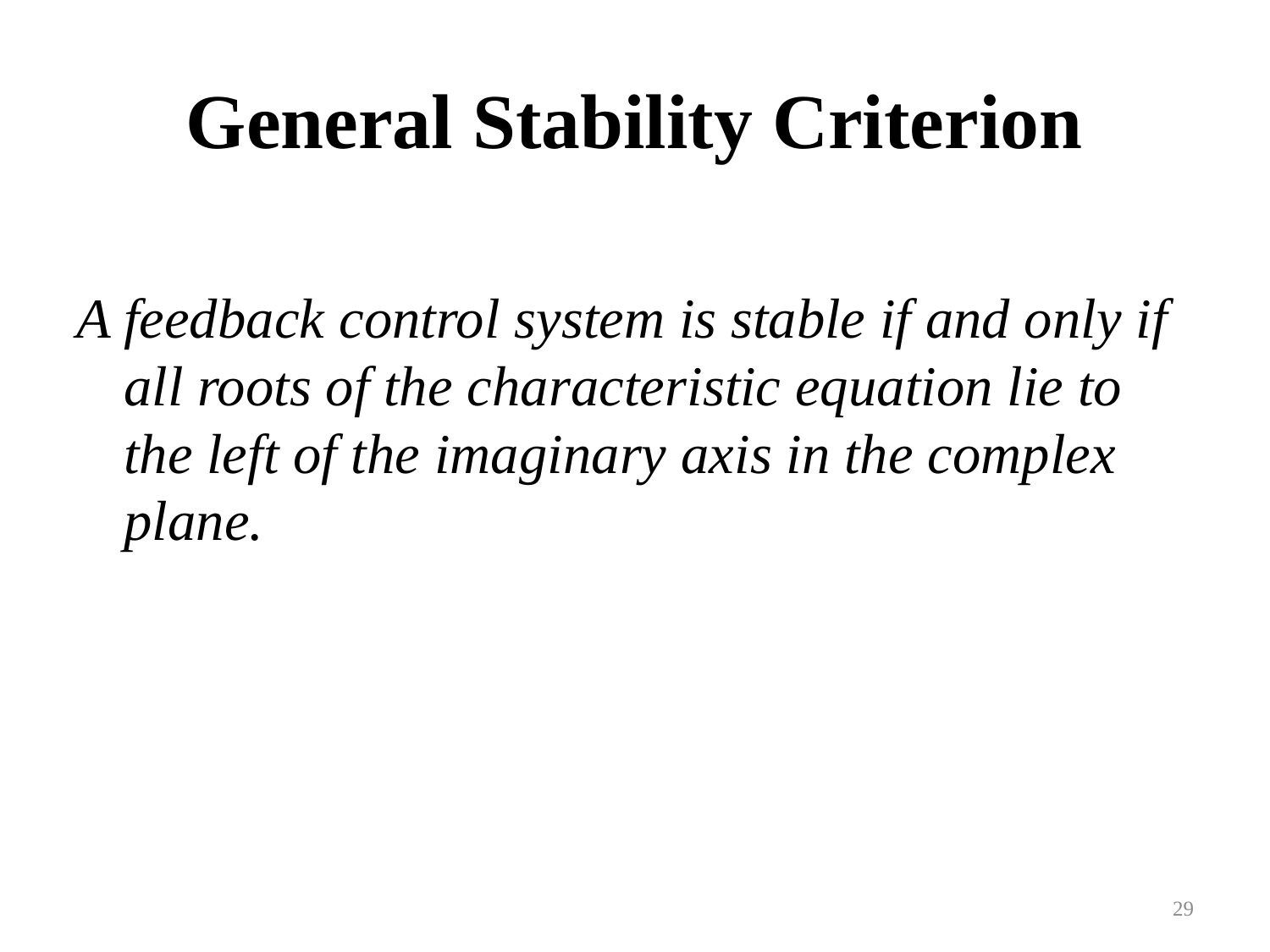

# General Stability Criterion
A feedback control system is stable if and only if all roots of the characteristic equation lie to the left of the imaginary axis in the complex plane.
29